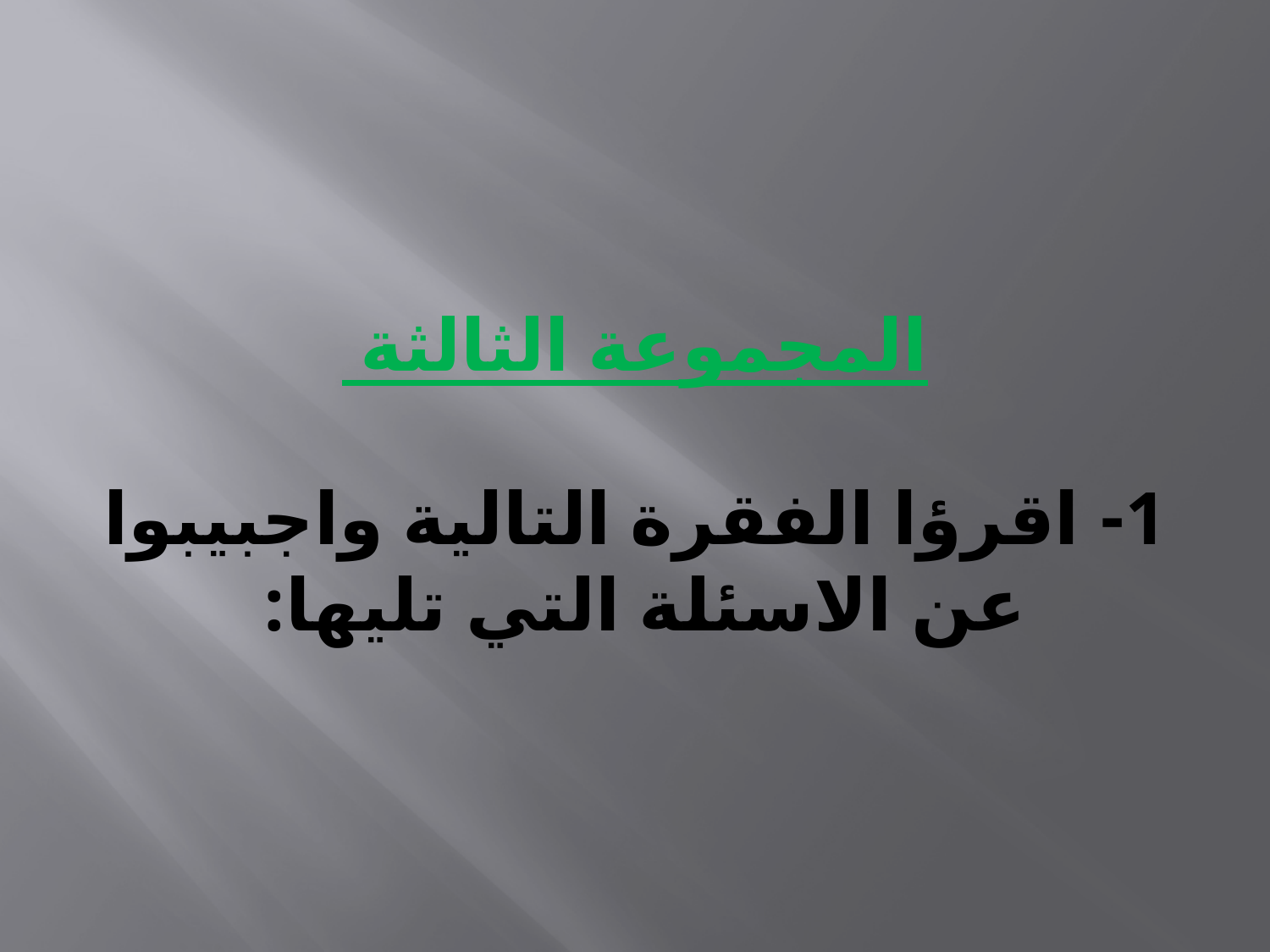

# المجموعة الثالثة 1- اقرؤا الفقرة التالية واجبيبوا عن الاسئلة التي تليها: